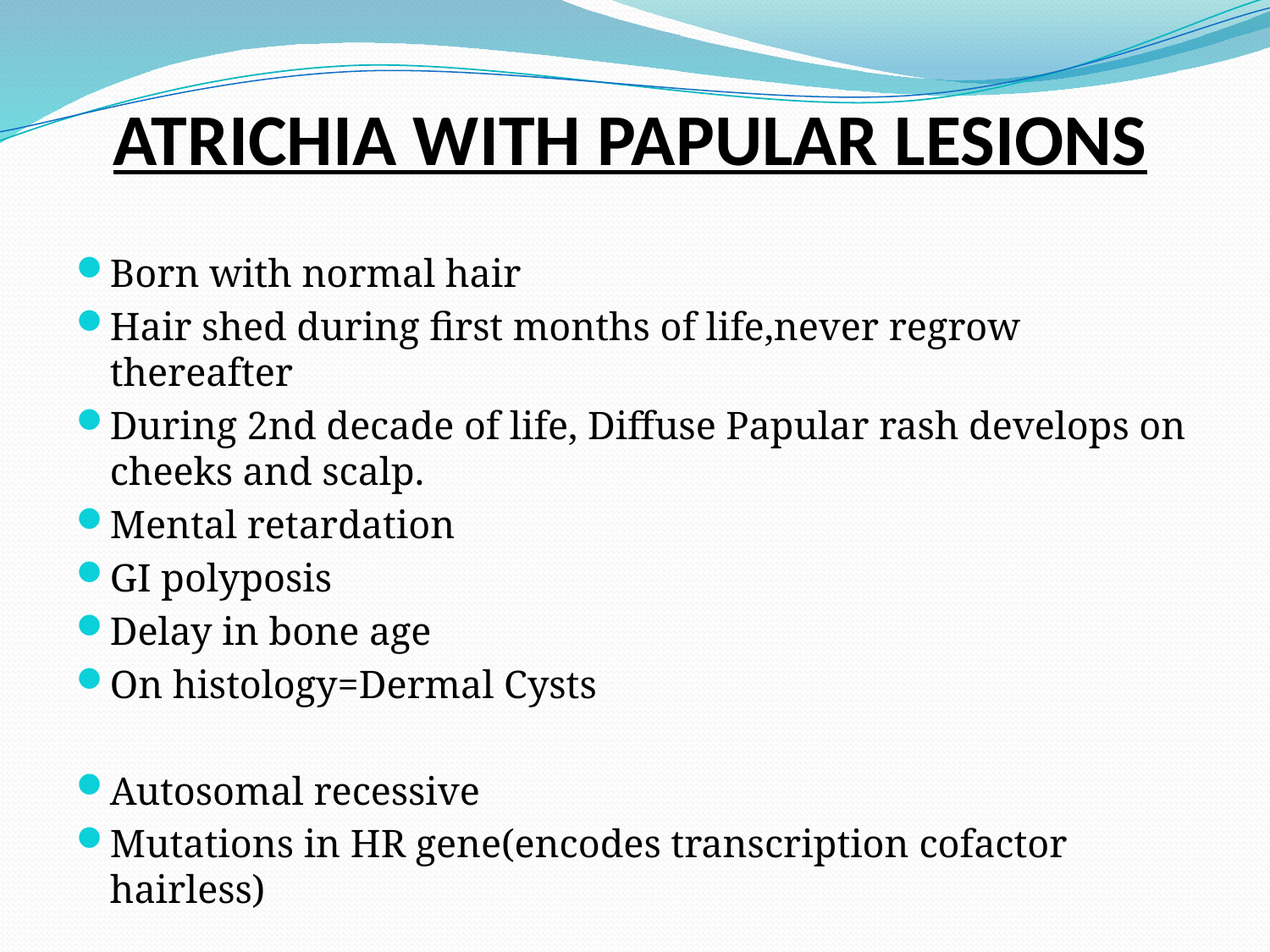

# ATRICHIA WITH PAPULAR LESIONS
Born with normal hair
Hair shed during first months of life,never regrow thereafter
During 2nd decade of life, Diffuse Papular rash develops on cheeks and scalp.
Mental retardation
GI polyposis
Delay in bone age
On histology=Dermal Cysts

Autosomal recessive
Mutations in HR gene(encodes transcription cofactor hairless)